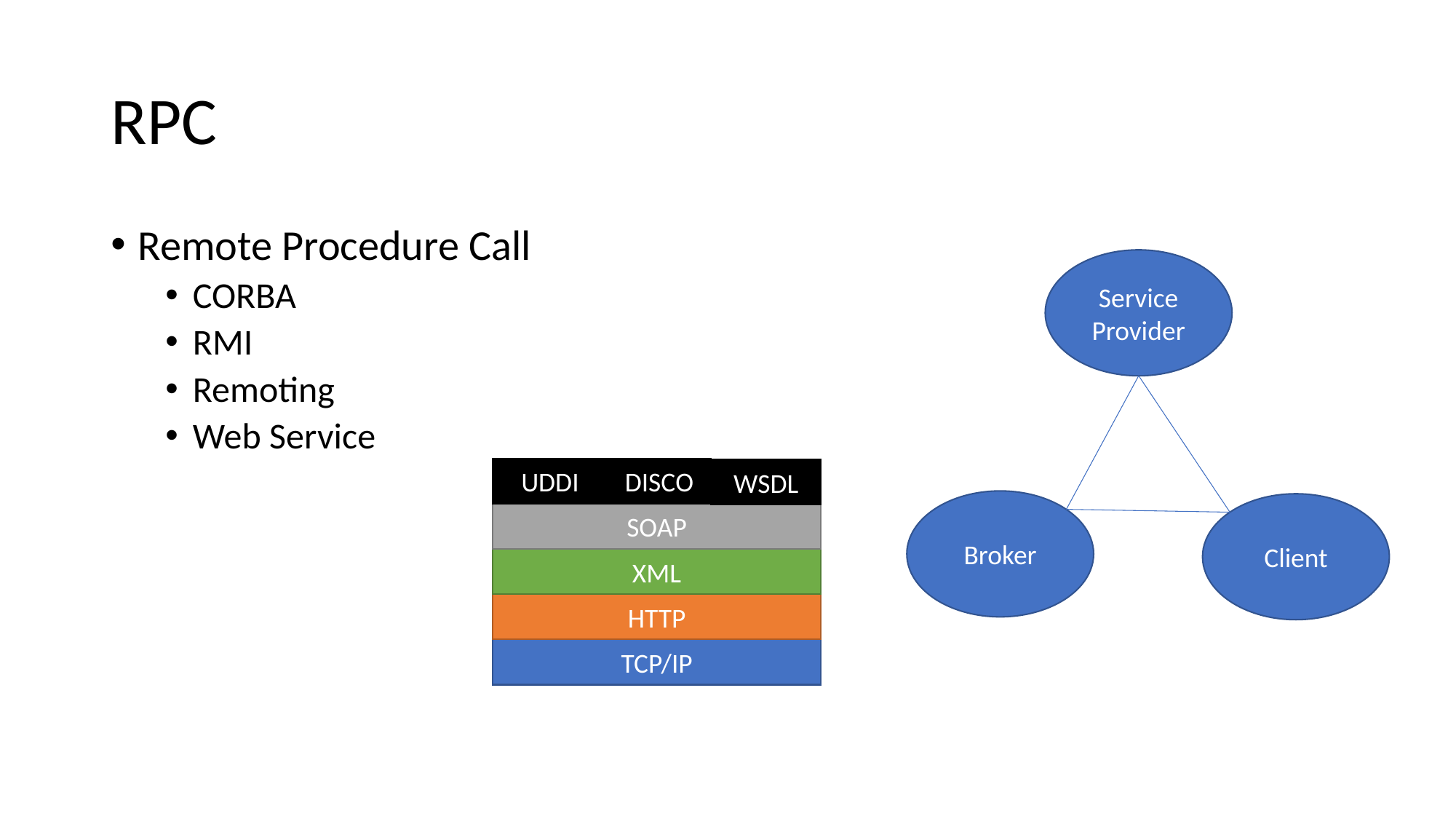

# RPC
Remote Procedure Call
CORBA
RMI
Remoting
Web Service
Service
Provider
UDDI
DISCO
WSDL
Broker
Client
SOAP
XML
HTTP
TCP/IP